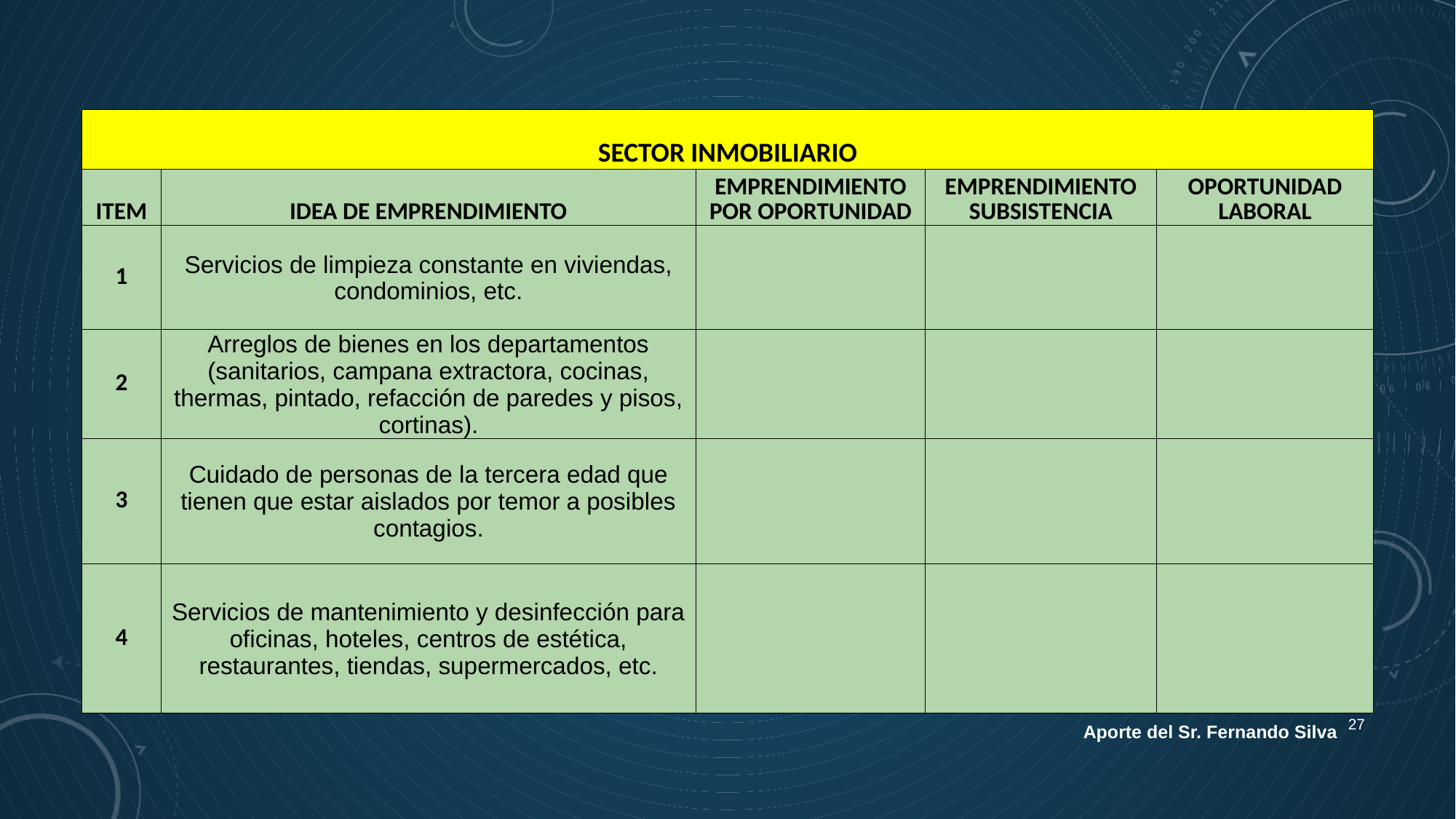

| SECTOR INMOBILIARIO |  |  |  |  |
| --- | --- | --- | --- | --- |
| ITEM | IDEA DE EMPRENDIMIENTO | EMPRENDIMIENTO POR OPORTUNIDAD | EMPRENDIMIENTO SUBSISTENCIA | OPORTUNIDAD LABORAL |
| 1 | Servicios de limpieza constante en viviendas, condominios, etc. |  |  |  |
| 2 | Arreglos de bienes en los departamentos (sanitarios, campana extractora, cocinas, thermas, pintado, refacción de paredes y pisos, cortinas). |  |  |  |
| 3 | Cuidado de personas de la tercera edad que tienen que estar aislados por temor a posibles contagios. |  |  |  |
| 4 | Servicios de mantenimiento y desinfección para oficinas, hoteles, centros de estética, restaurantes, tiendas, supermercados, etc. |  |  |  |
27
Aporte del Sr. Fernando Silva